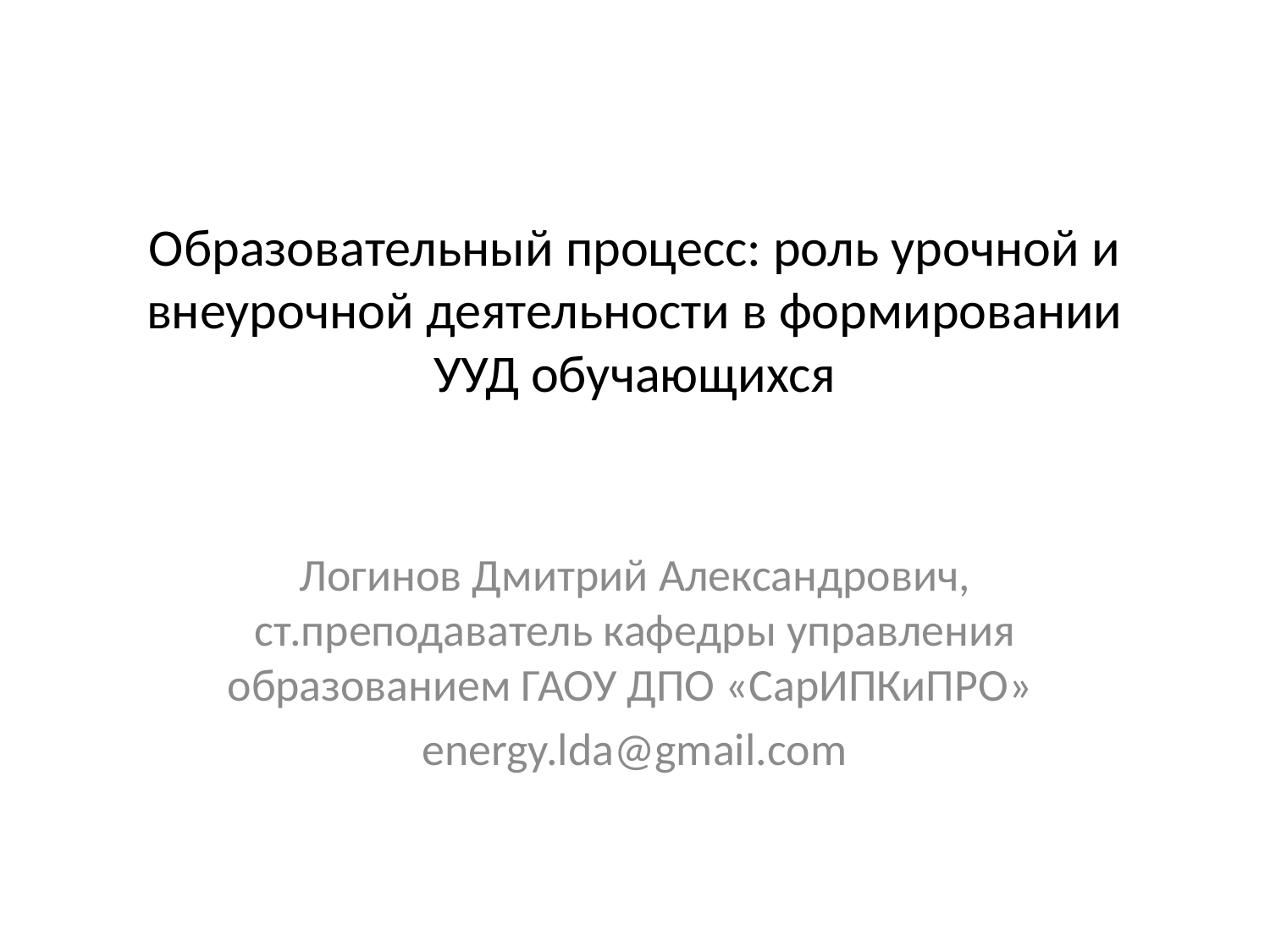

# Образовательный процесс: роль урочной и внеурочной деятельности в формировании УУД обучающихся
Логинов Дмитрий Александрович, ст.преподаватель кафедры управления образованием ГАОУ ДПО «СарИПКиПРО»
energy.lda@gmail.com